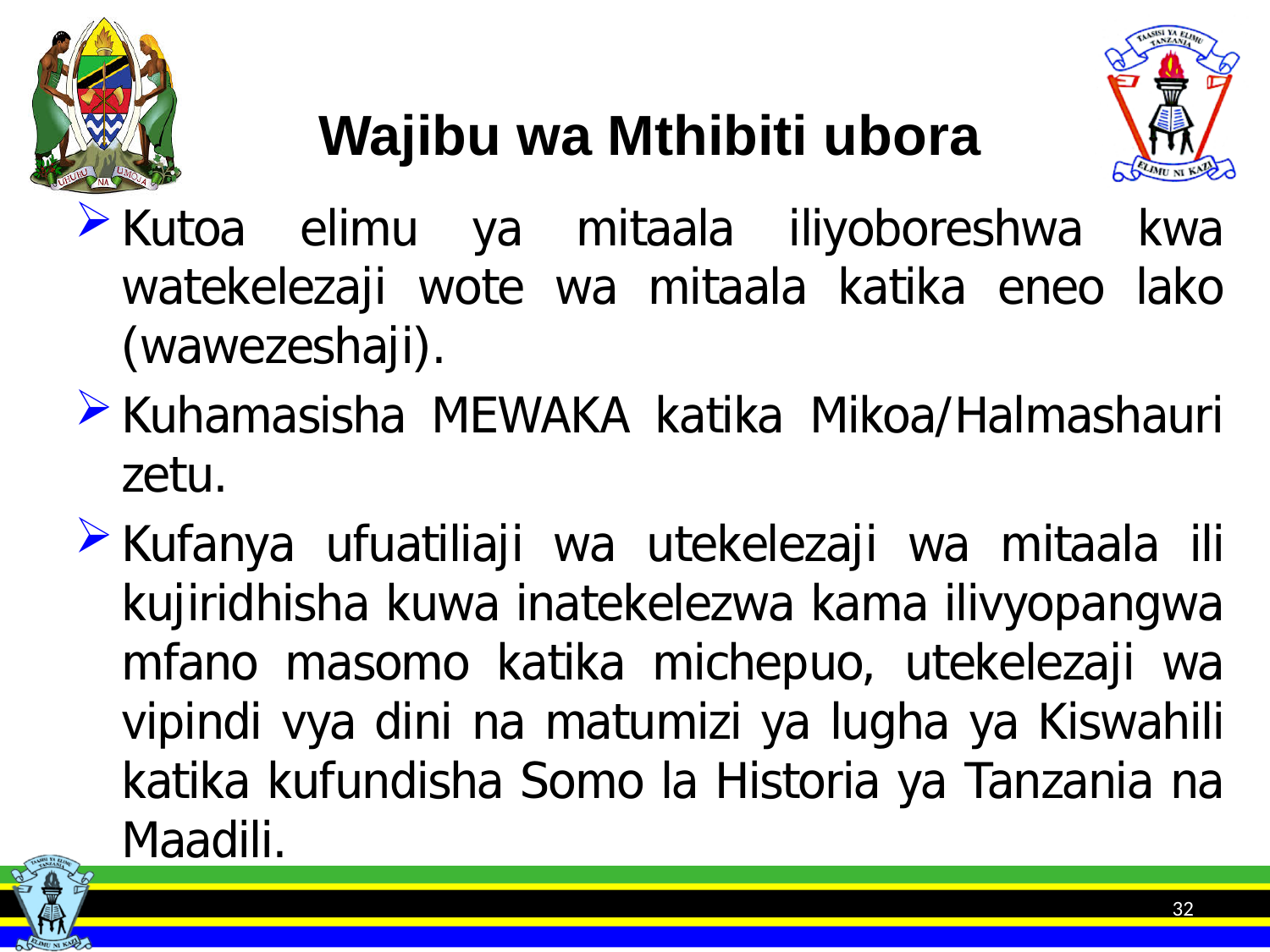

# Wajibu wa Mthibiti ubora
Kutoa elimu ya mitaala iliyoboreshwa kwa watekelezaji wote wa mitaala katika eneo lako (wawezeshaji).
Kuhamasisha MEWAKA katika Mikoa/Halmashauri zetu.
Kufanya ufuatiliaji wa utekelezaji wa mitaala ili kujiridhisha kuwa inatekelezwa kama ilivyopangwa mfano masomo katika michepuo, utekelezaji wa vipindi vya dini na matumizi ya lugha ya Kiswahili katika kufundisha Somo la Historia ya Tanzania na Maadili.

32